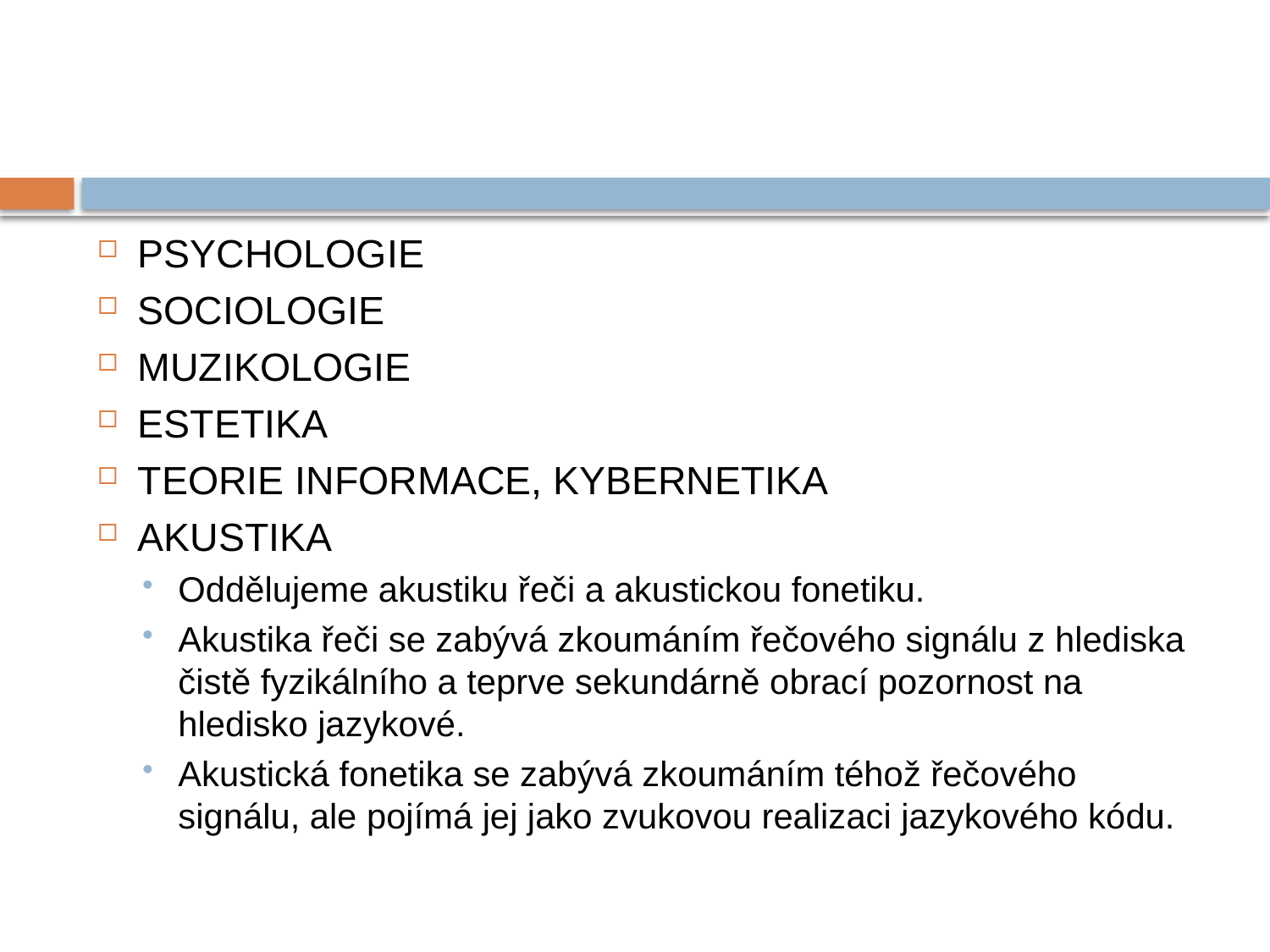

#
PSYCHOLOGIE
SOCIOLOGIE
MUZIKOLOGIE
ESTETIKA
TEORIE INFORMACE, KYBERNETIKA
AKUSTIKA
Oddělujeme akustiku řeči a akustickou fonetiku.
Akustika řeči se zabývá zkoumáním řečového signálu z hlediska čistě fyzikálního a teprve sekundárně obrací pozornost na hledisko jazykové.
Akustická fonetika se zabývá zkoumáním téhož řečového signálu, ale pojímá jej jako zvukovou realizaci jazykového kódu.